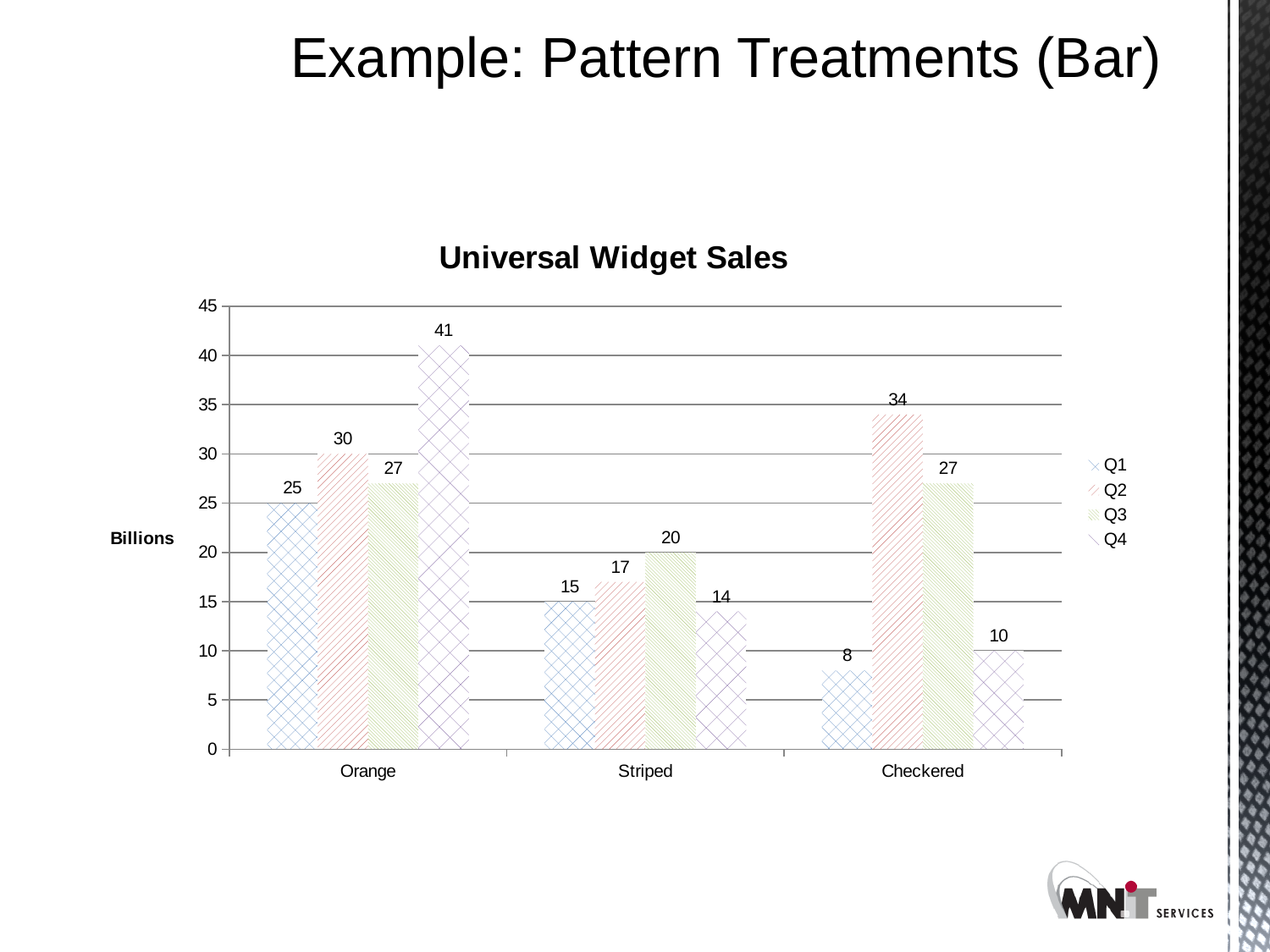

# Example: Pattern Treatments (Bar)

### Chart: Universal Widget Sales

| Category | Q1 | Q2 | Q3 | Q4 |
|---|---|---|---|---|
| Orange | 25.0 | 30.0 | 27.0 | 41.0 |
| Striped | 15.0 | 17.0 | 20.0 | 14.0 |
| Checkered | 8.0 | 34.0 | 27.0 | 10.0 |